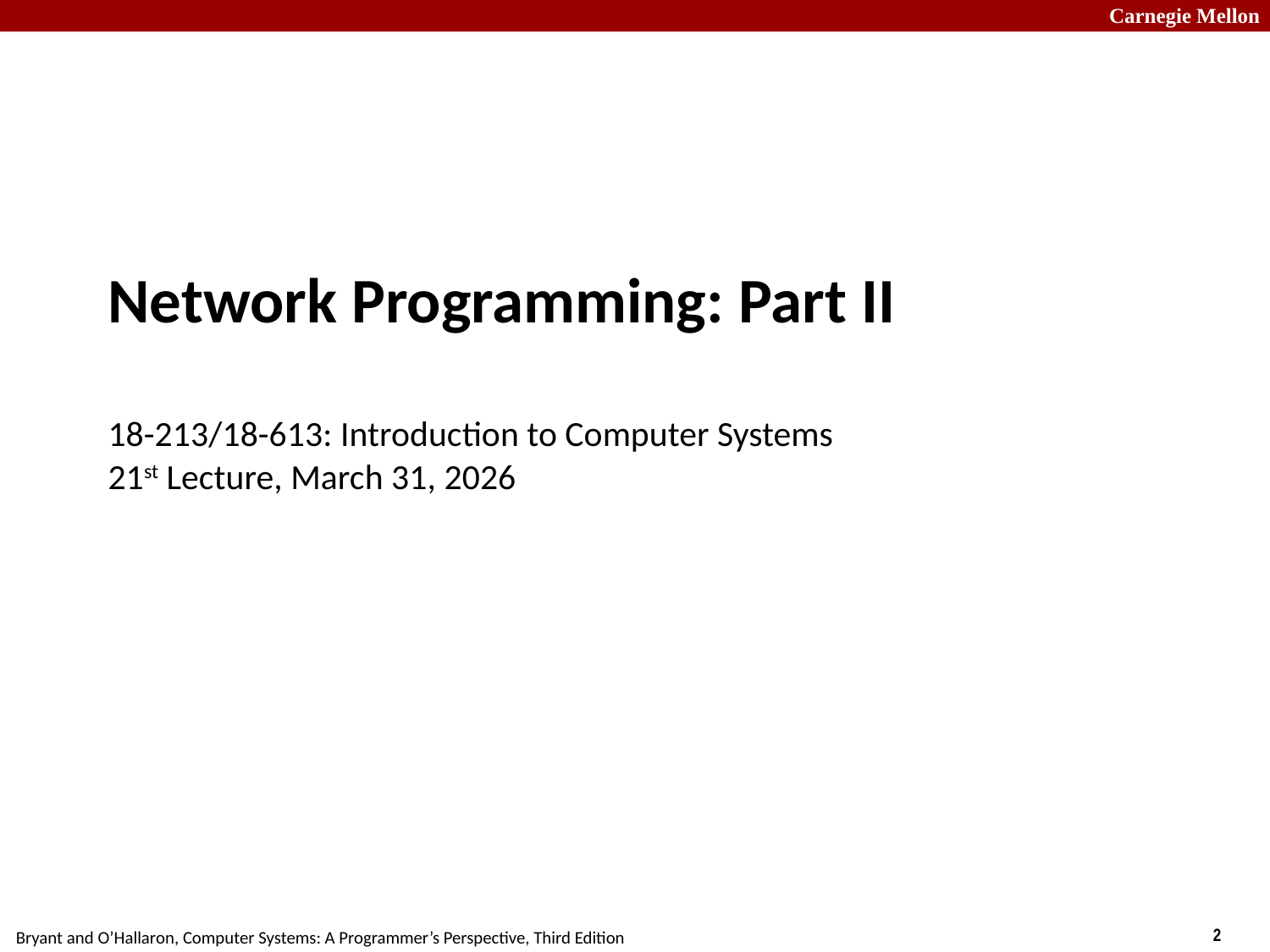

# Network Programming: Part II 18-213/18-613: Introduction to Computer Systems 21st Lecture, March 31, 2026